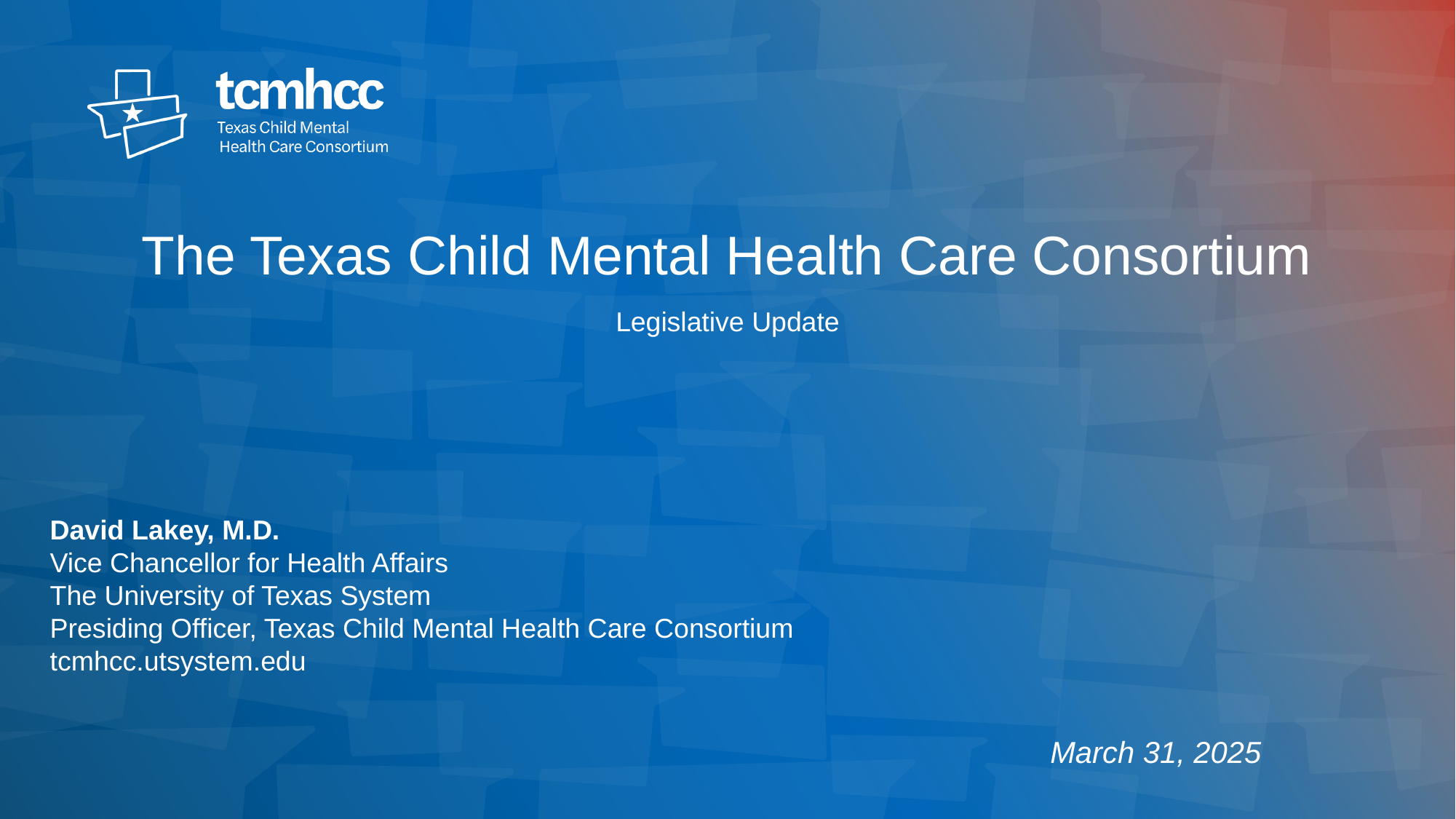

# The Texas Child Mental Health Care Consortium
Legislative Update
David Lakey, M.D.
Vice Chancellor for Health Affairs
The University of Texas System
Presiding Officer, Texas Child Mental Health Care Consortium
tcmhcc.utsystem.edu

March 31, 2025